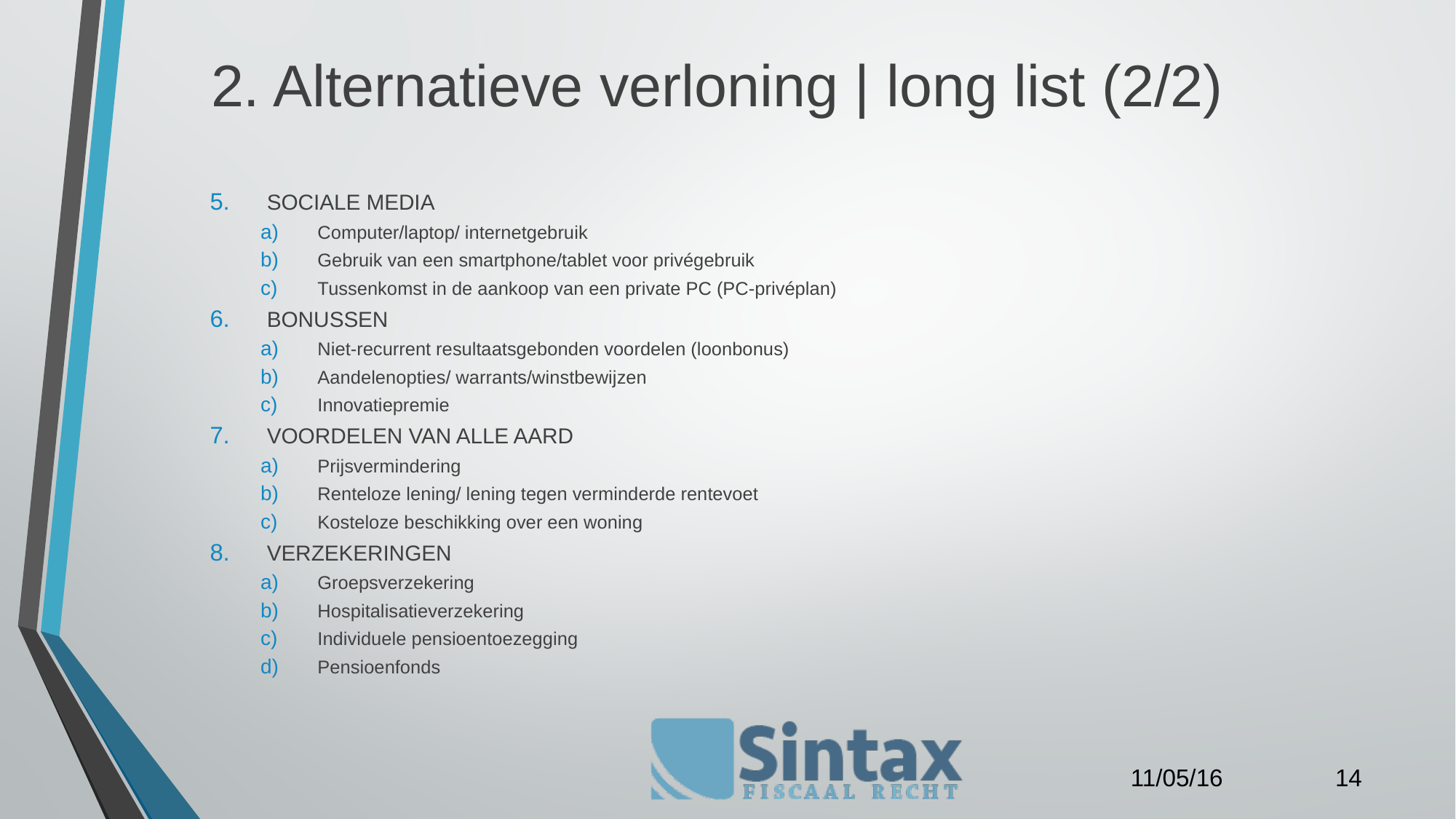

# 2. Alternatieve verloning | long list (2/2)
SOCIALE MEDIA
Computer/laptop/ internetgebruik
Gebruik van een smartphone/tablet voor privégebruik
Tussenkomst in de aankoop van een private PC (PC-privéplan)
BONUSSEN
Niet-recurrent resultaatsgebonden voordelen (loonbonus)
Aandelenopties/ warrants/winstbewijzen
Innovatiepremie
VOORDELEN VAN ALLE AARD
Prijsvermindering
Renteloze lening/ lening tegen verminderde rentevoet
Kosteloze beschikking over een woning
VERZEKERINGEN
Groepsverzekering
Hospitalisatieverzekering
Individuele pensioentoezegging
Pensioenfonds

14
11/05/16